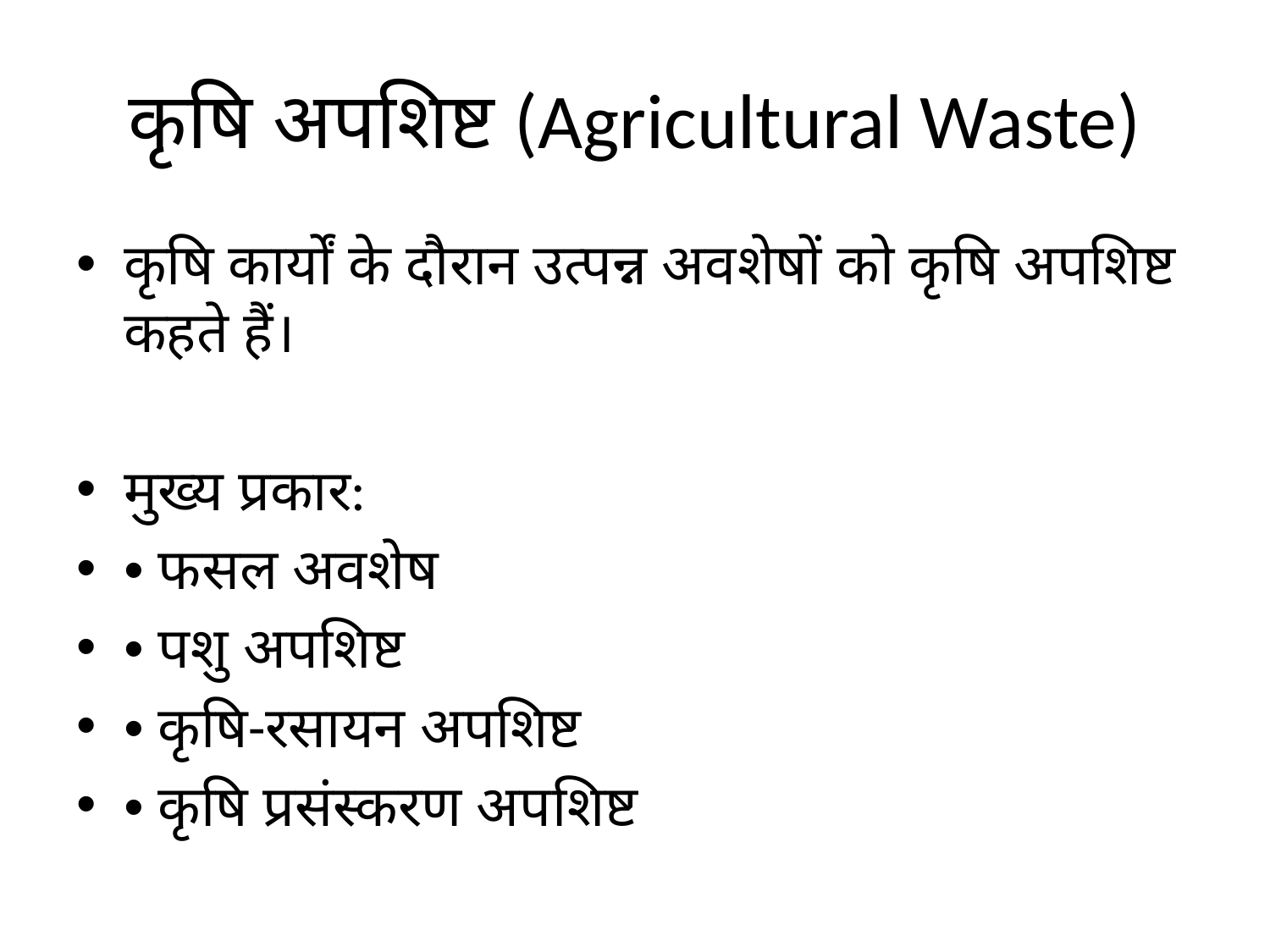

# कृषि अपशिष्ट (Agricultural Waste)
कृषि कार्यों के दौरान उत्पन्न अवशेषों को कृषि अपशिष्ट कहते हैं।

मुख्य प्रकार:
• फसल अवशेष
• पशु अपशिष्ट
• कृषि-रसायन अपशिष्ट
• कृषि प्रसंस्करण अपशिष्ट